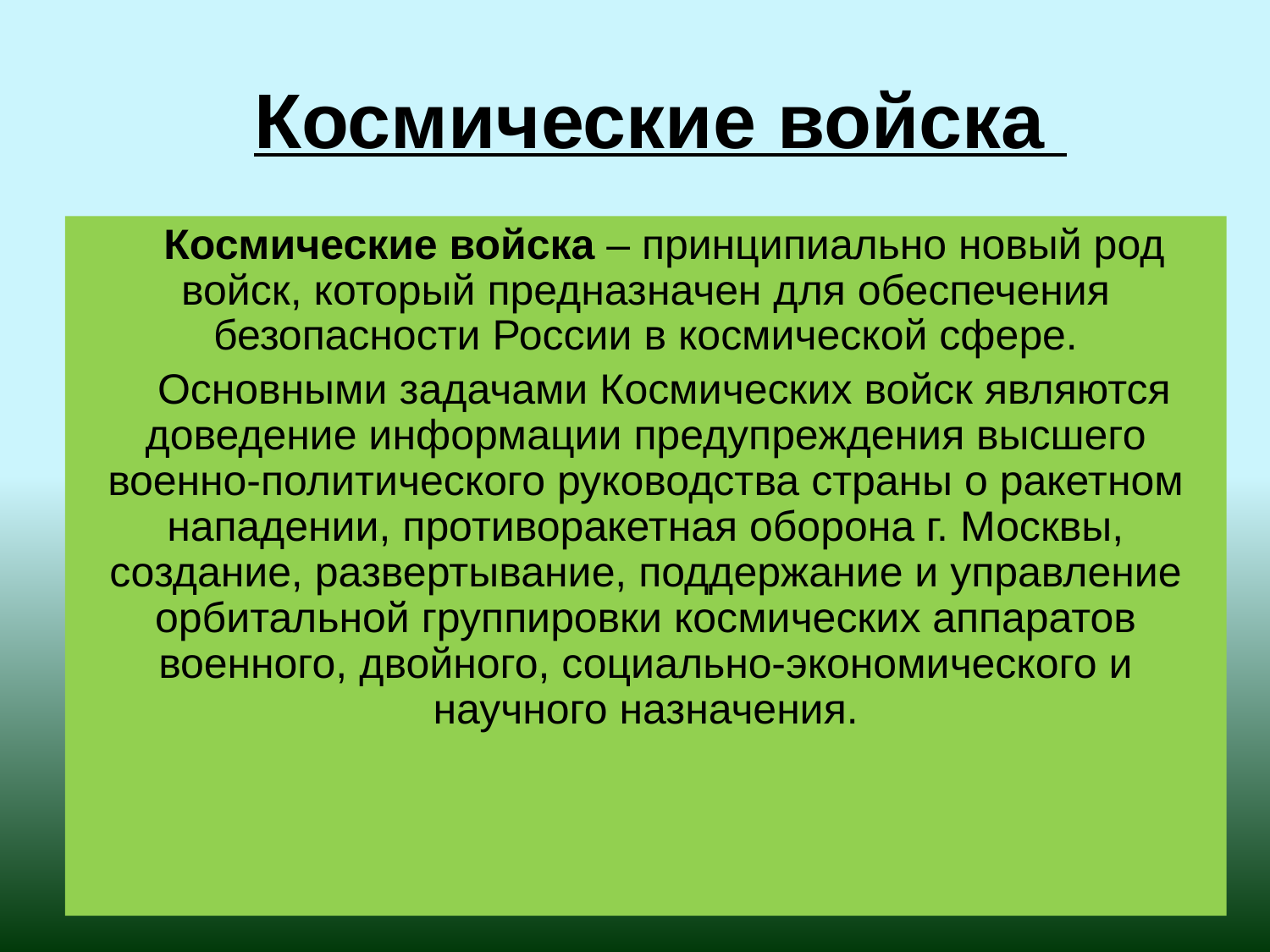

# Космические войска
Космические войска – принципиально новый род войск, который предназначен для обеспечения безопасности России в космической сфере.
Основными задачами Космических войск являются доведение информации предупреждения высшего военно-политического руководства страны о ракетном нападении, противоракетная оборона г. Москвы, создание, развертывание, поддержание и управление орбитальной группировки космических аппаратов военного, двойного, социально-экономического и научного назначения.